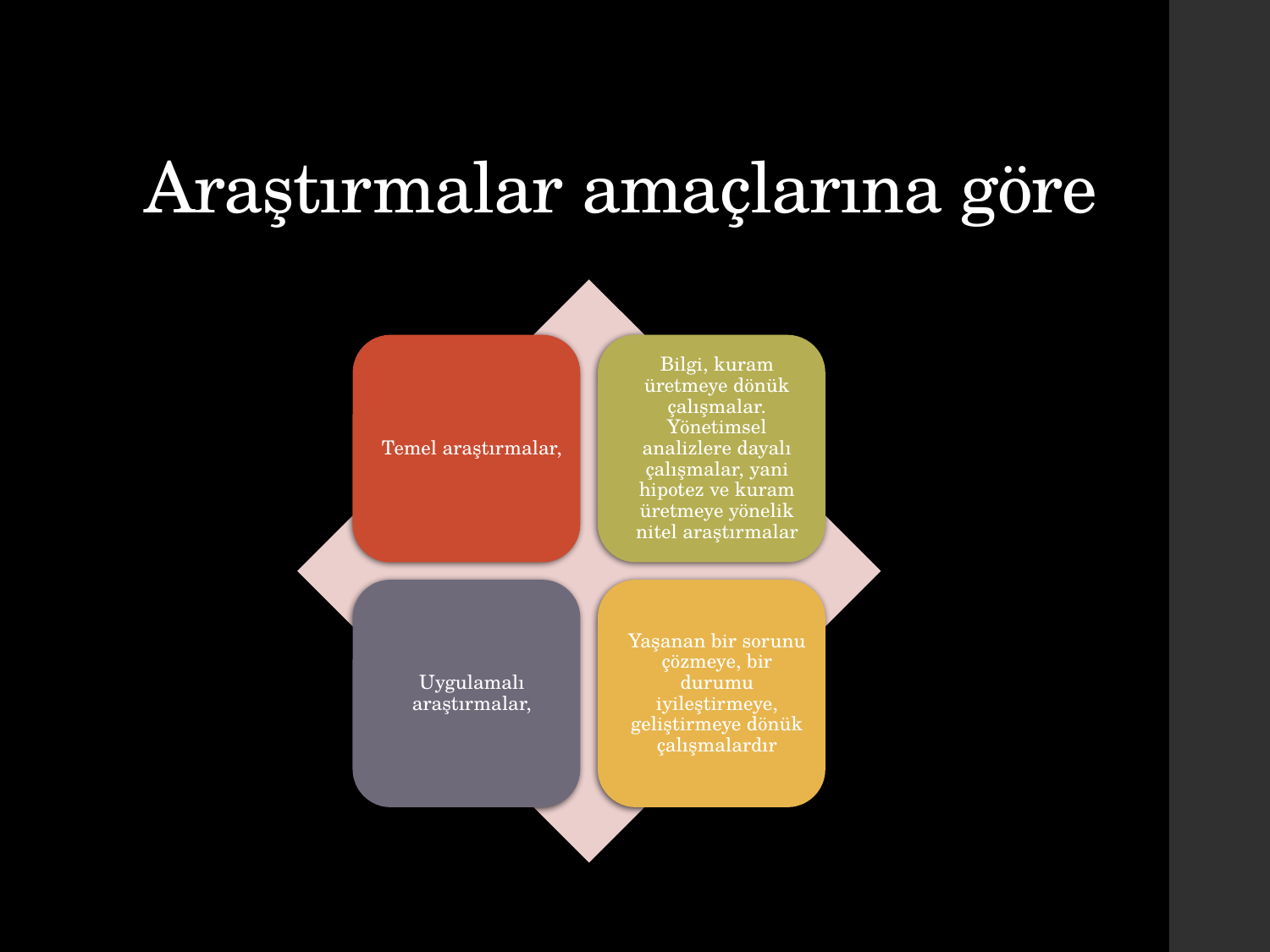

# Araştırmalar amaçlarına göre
Temel araştırmalar,
Bilgi, kuram üretmeye dönük çalışmalar. Yönetimsel analizlere dayalı çalışmalar, yani hipotez ve kuram üretmeye yönelik nitel araştırmalar
Uygulamalı araştırmalar,
Yaşanan bir sorunu çözmeye, bir durumu iyileştirmeye, geliştirmeye dönük çalışmalardır